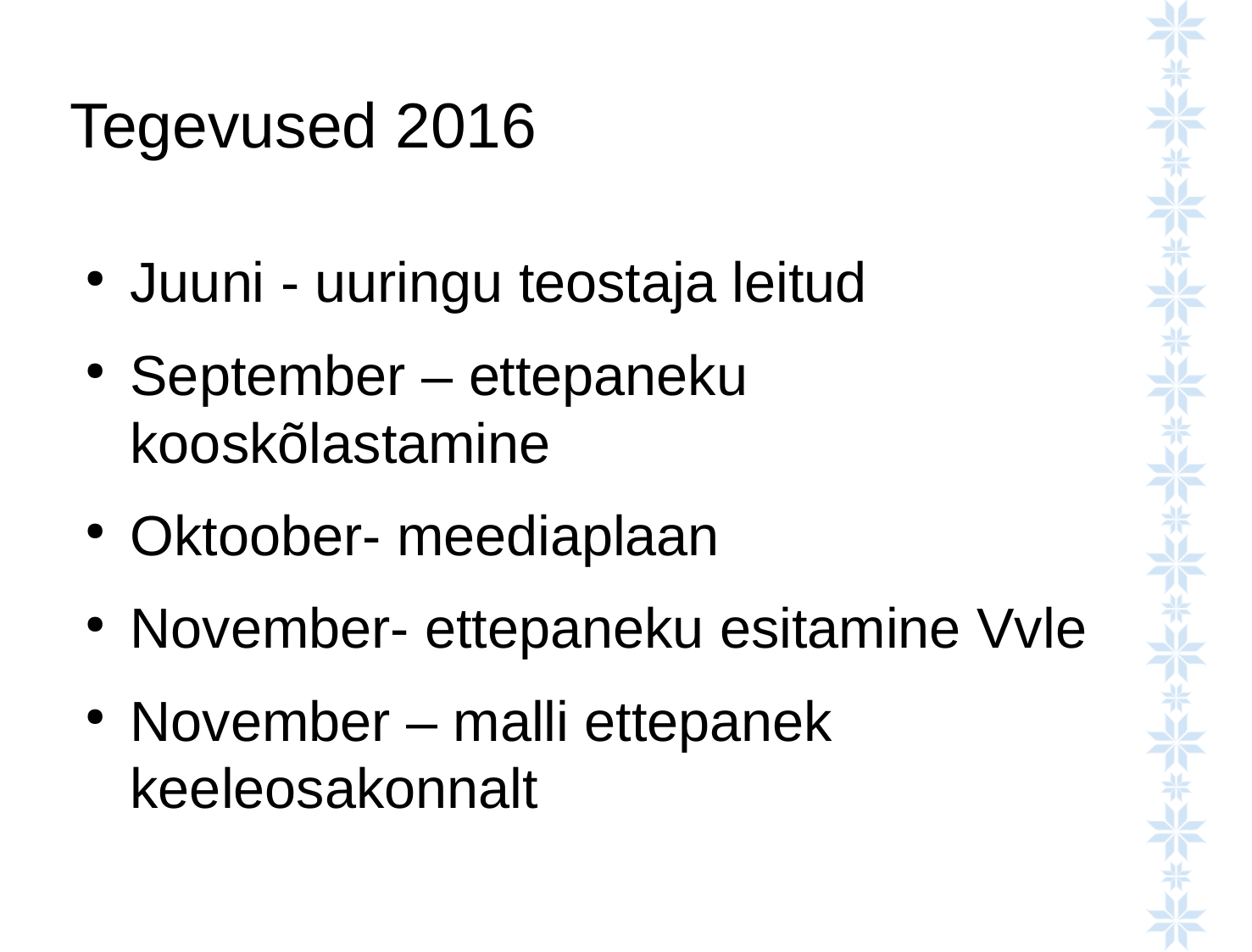

# Tegevused 2016
Juuni - uuringu teostaja leitud
September – ettepaneku kooskõlastamine
Oktoober- meediaplaan
November- ettepaneku esitamine Vvle
November – malli ettepanek keeleosakonnalt